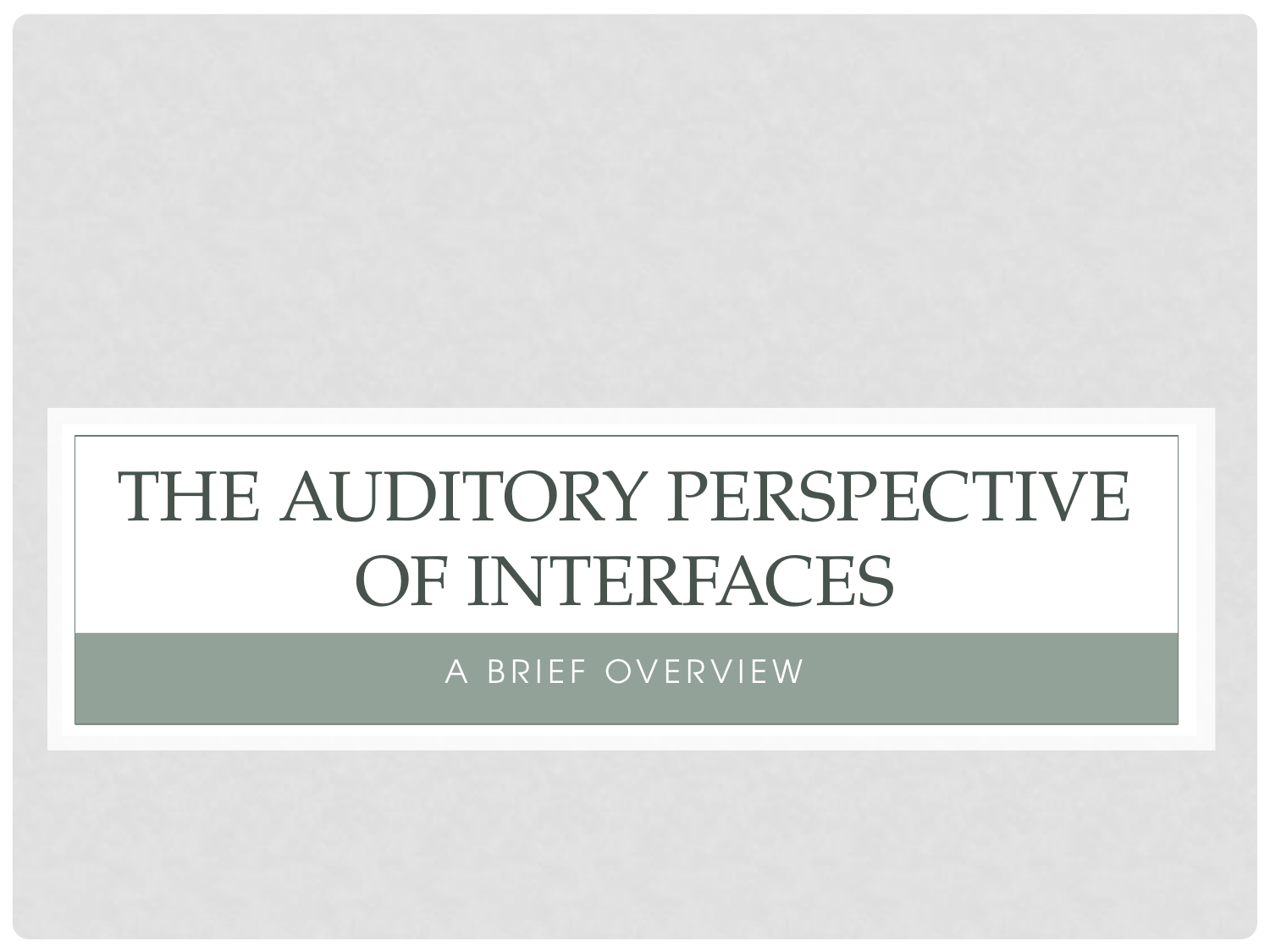

# The Auditory Perspective of Interfaces
A Brief Overview